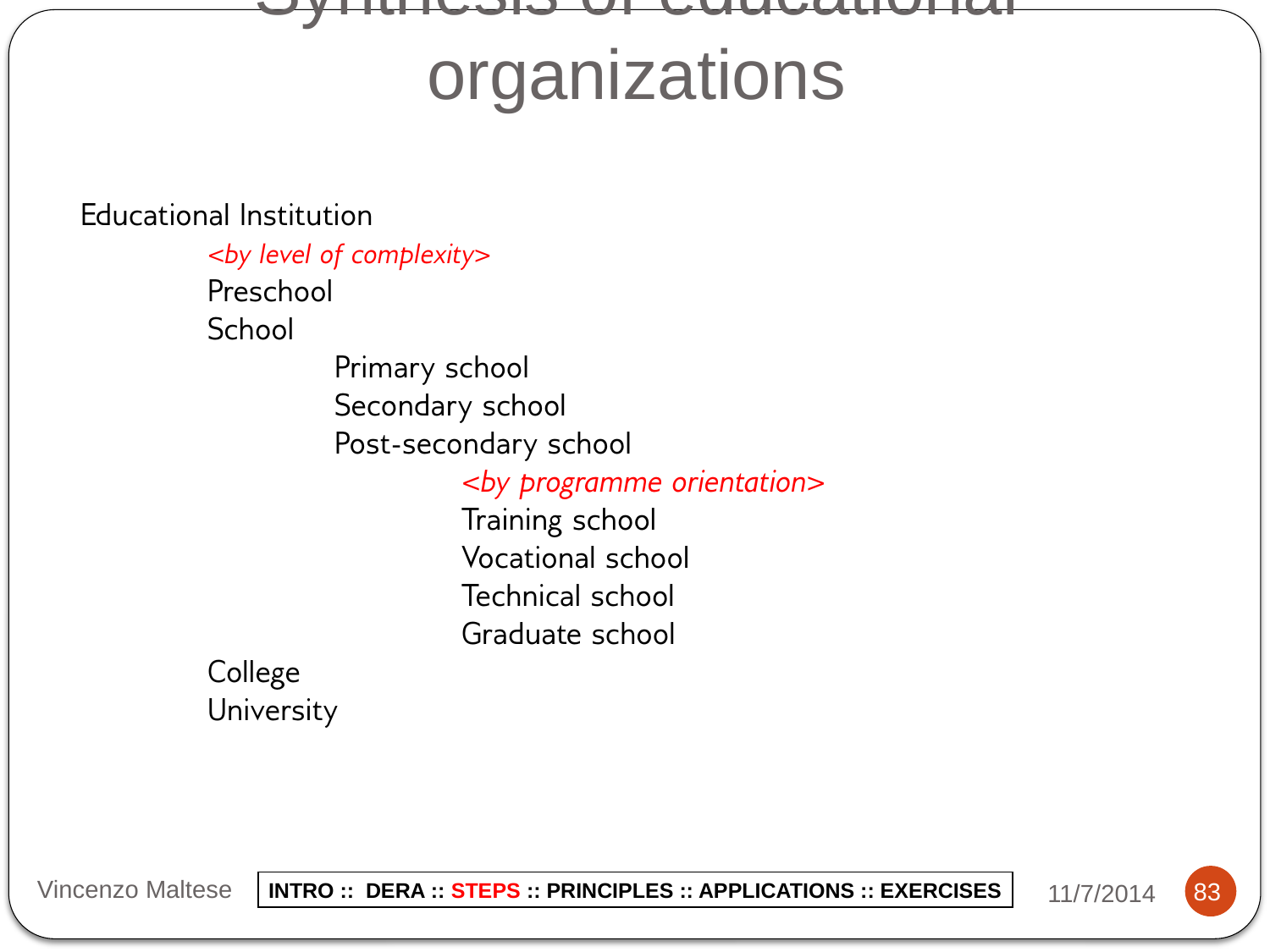

# Synthesis of educational organizations
Educational Institution
	<by level of complexity>
	Preschool
	School
  		Primary school
		Secondary school
		Post-secondary school
			<by programme orientation>
			Training school
			Vocational school
			Technical school
			Graduate school
	College
	University
Vincenzo Maltese
11/7/2014
83
INTRO ::  DERA :: STEPS :: PRINCIPLES :: APPLICATIONS :: EXERCISES